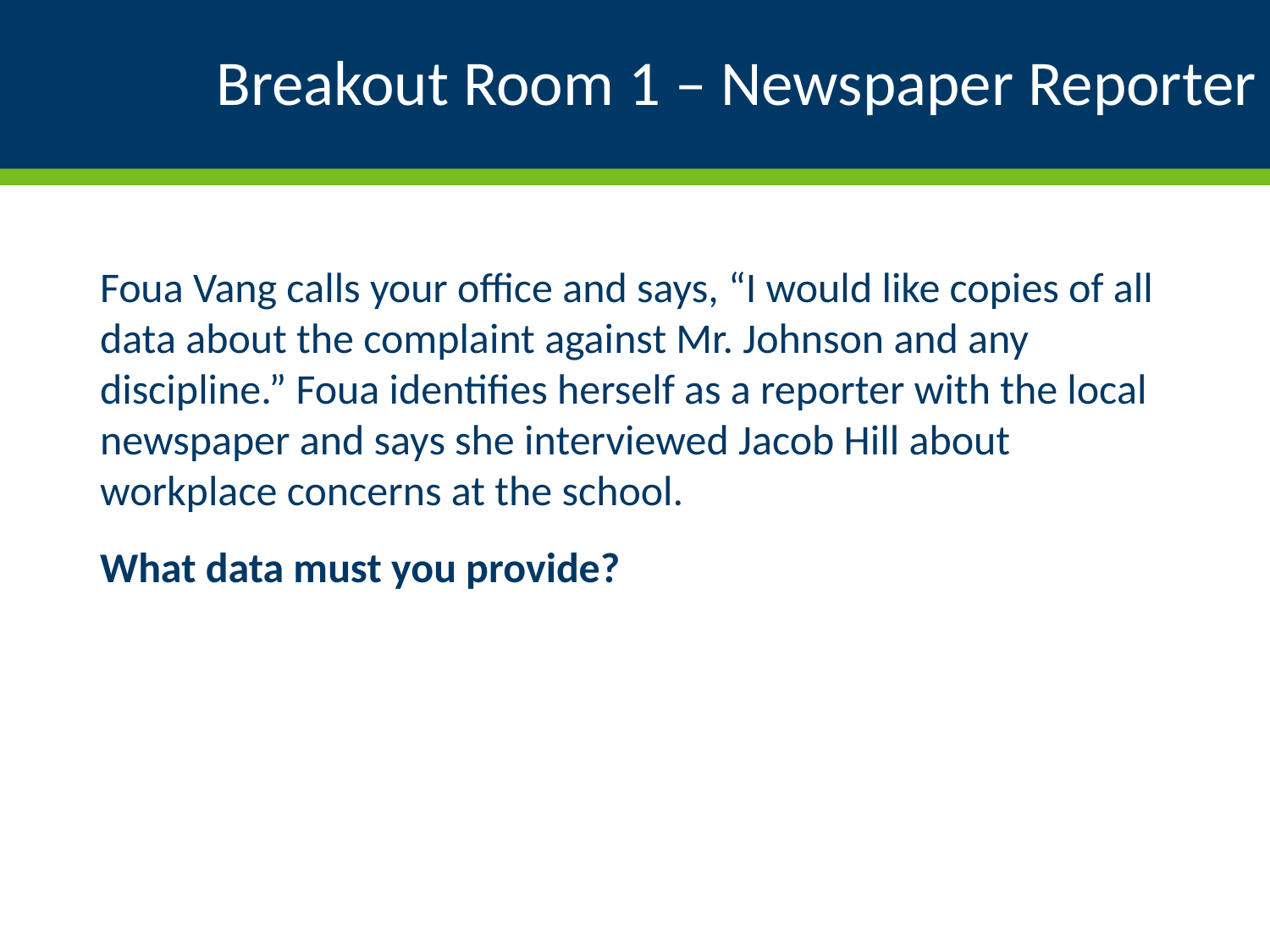

# Breakout Room 1 – Newspaper Reporter
Foua Vang calls your office and says, “I would like copies of all data about the complaint against Mr. Johnson and any discipline.” Foua identifies herself as a reporter with the local newspaper and says she interviewed Jacob Hill about workplace concerns at the school.
What data must you provide?